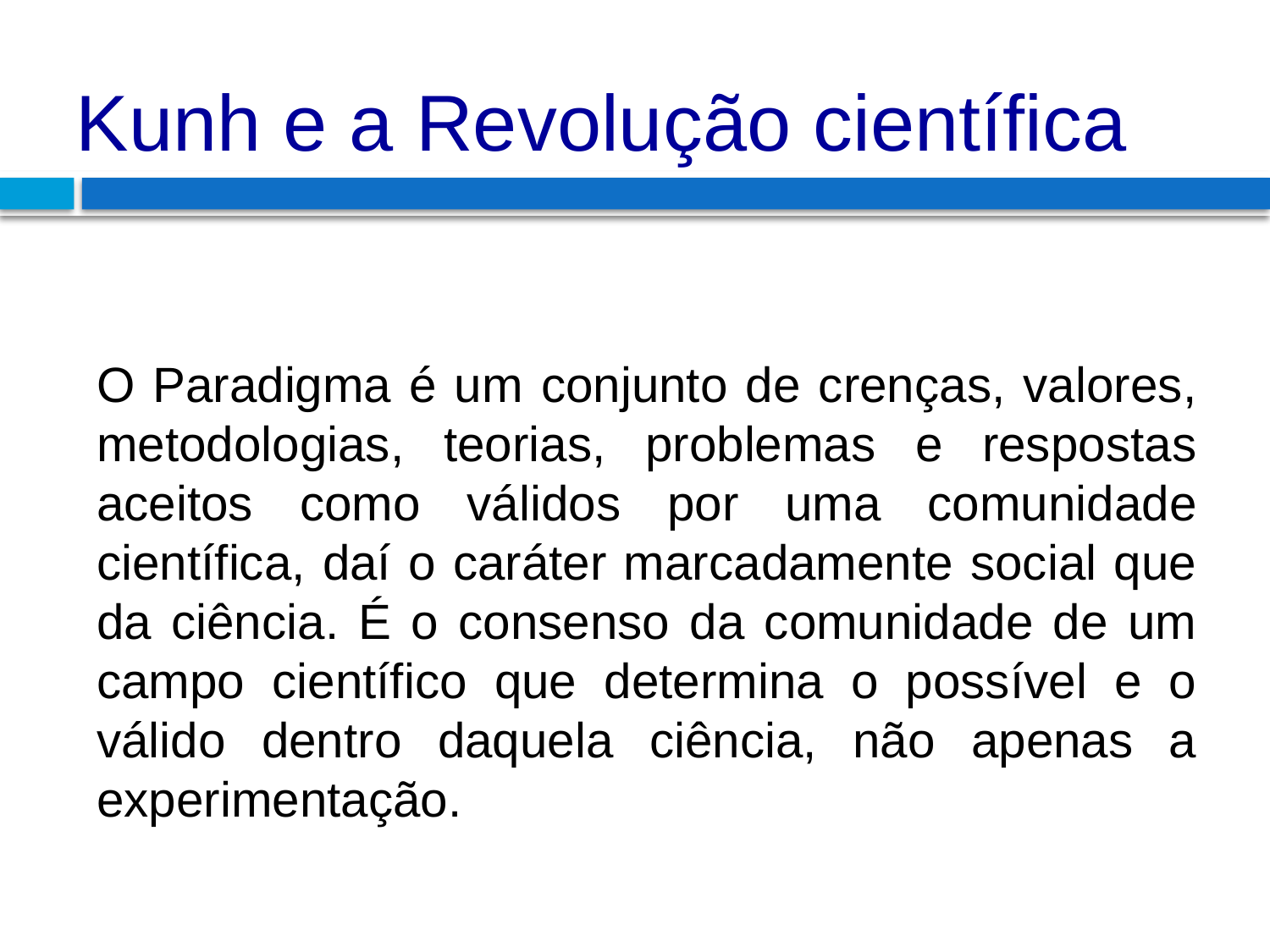

# Kunh e a Revolução científica
	O Paradigma é um conjunto de crenças, valores, metodologias, teorias, problemas e respostas aceitos como válidos por uma comunidade científica, daí o caráter marcadamente social que da ciência. É o consenso da comunidade de um campo científico que determina o possível e o válido dentro daquela ciência, não apenas a experimentação.